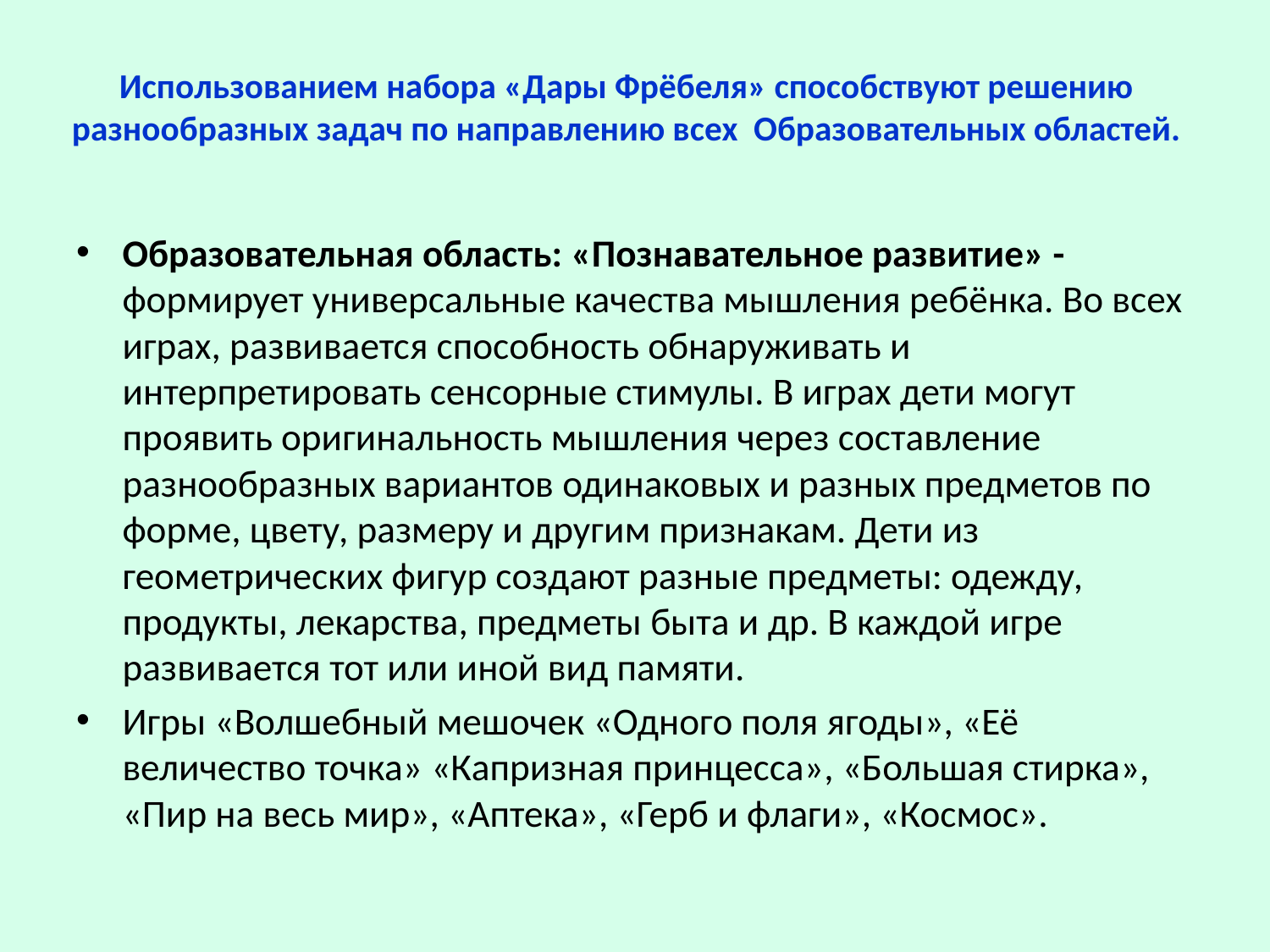

# Использованием набора «Дары Фрёбеля» способствуют решению разнообразных задач по направлению всех  Образовательных областей.
Образовательная область: «Познавательное развитие» - формирует универсальные качества мышления ребёнка. Во всех играх, развивается способность обнаруживать и интерпретировать сенсорные стимулы. В играх дети могут проявить оригинальность мышления через составление разнообразных вариантов одинаковых и разных предметов по форме, цвету, размеру и другим признакам. Дети из геометрических фигур создают разные предметы: одежду, продукты, лекарства, предметы быта и др. В каждой игре развивается тот или иной вид памяти.
Игры «Волшебный мешочек «Одного поля ягоды», «Её величество точка» «Капризная принцесса», «Большая стирка», «Пир на весь мир», «Аптека», «Герб и флаги», «Космос».